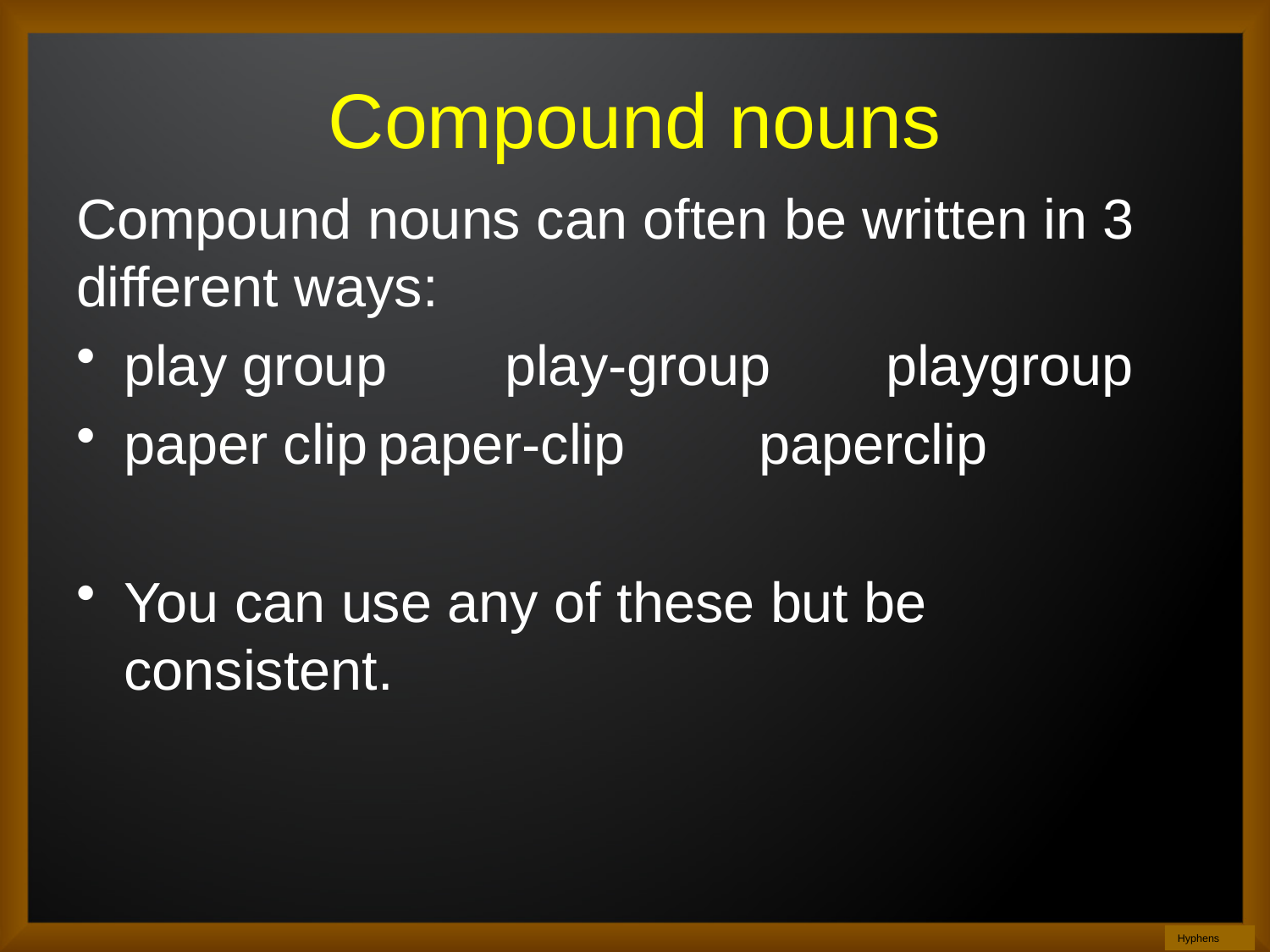

# Compound nouns
Compound nouns can often be written in 3 different ways:
play group	play-group	playgroup
paper clip	paper-clip		paperclip

You can use any of these but be consistent.

Hyphens